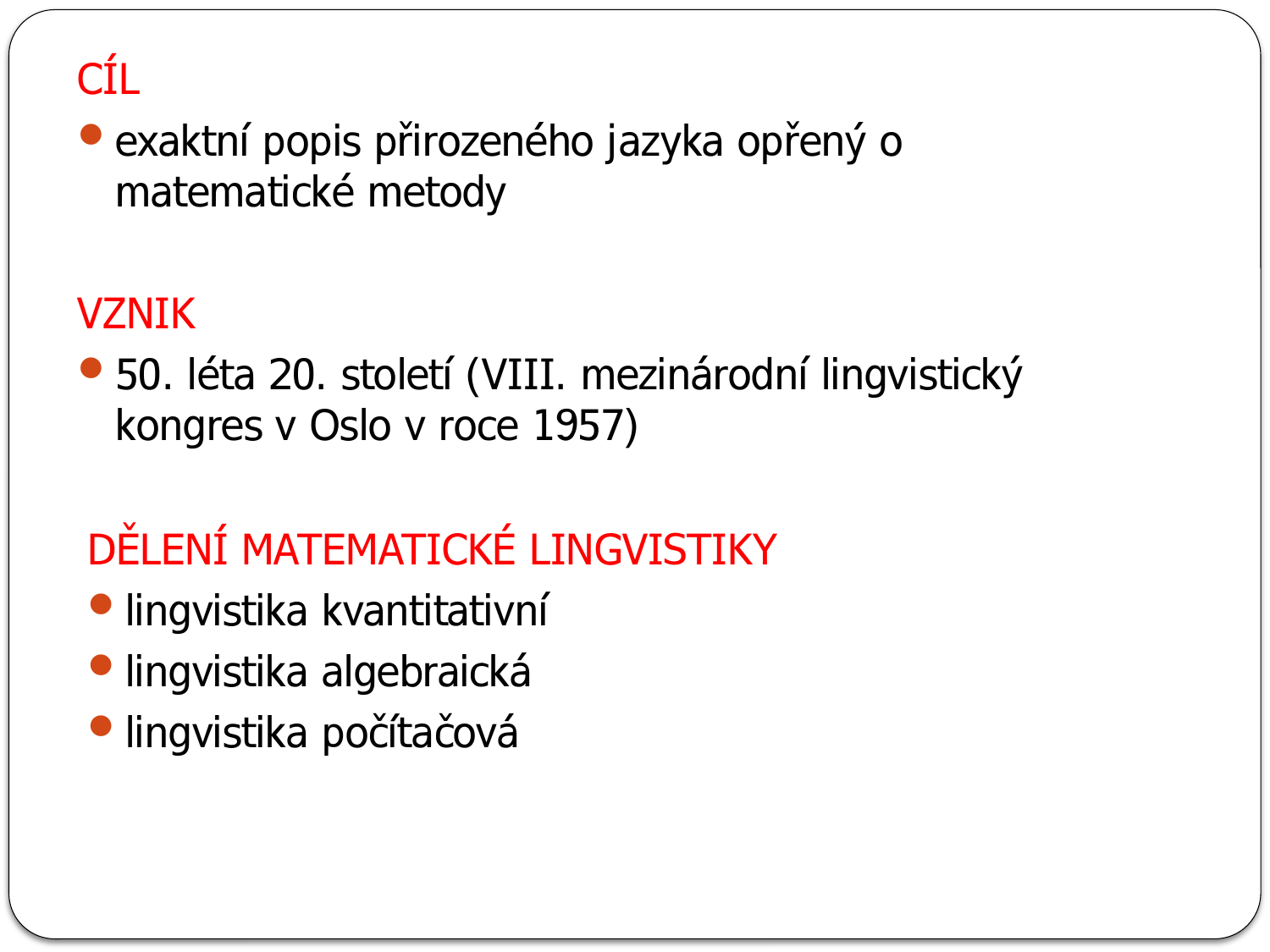

#
CÍL
exaktní popis přirozeného jazyka opřený o matematické metody

VZNIK
50. léta 20. století (VIII. mezinárodní lingvistický kongres v Oslo v roce 1957)

DĚLENÍ MATEMATICKÉ LINGVISTIKY
lingvistika kvantitativní
lingvistika algebraická
lingvistika počítačová